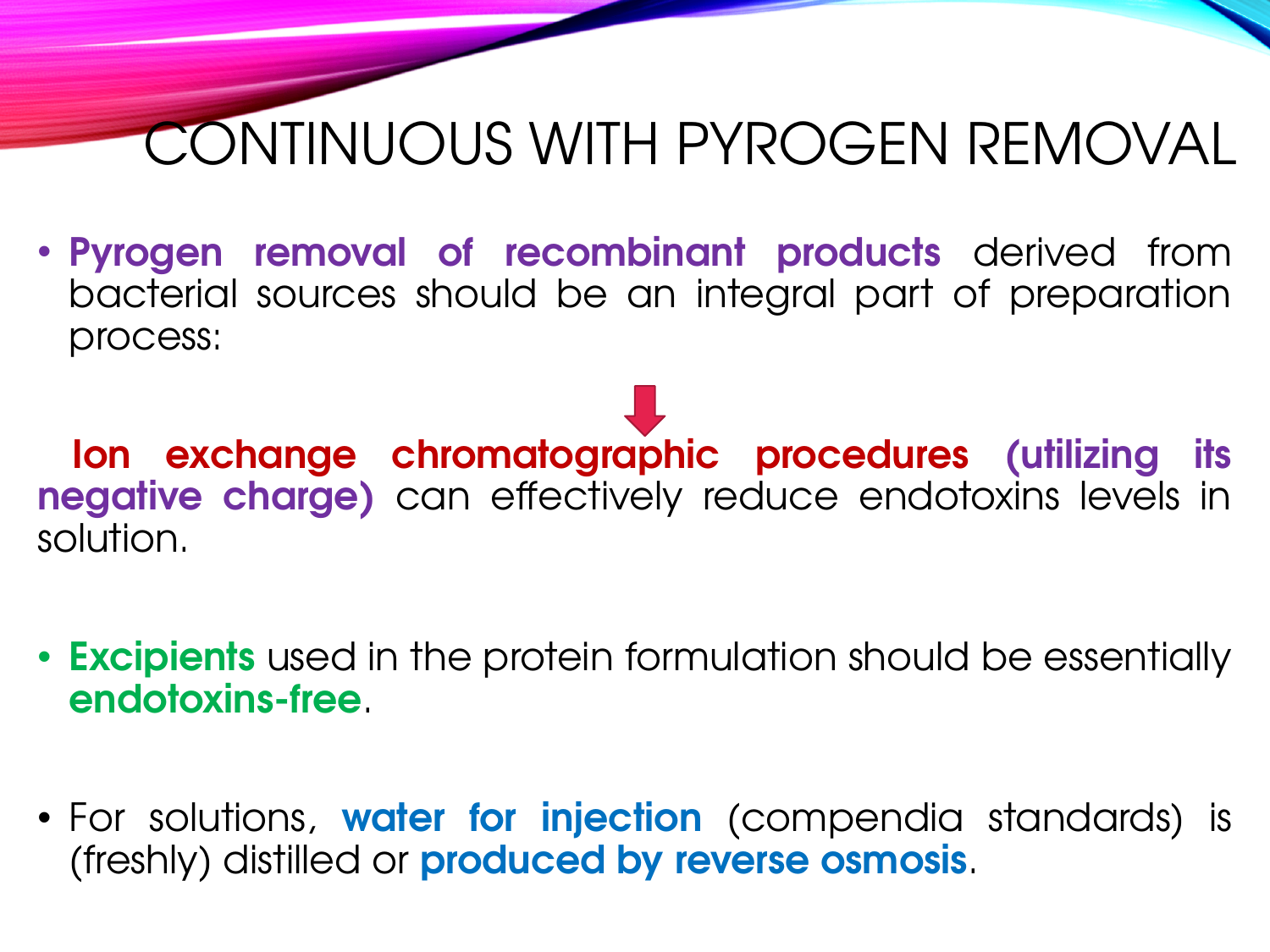

# Continuous with Pyrogen removal
Pyrogen removal of recombinant products derived from bacterial sources should be an integral part of preparation process:

 Ion exchange chromatographic procedures (utilizing its negative charge) can effectively reduce endotoxins levels in solution.

Excipients used in the protein formulation should be essentially endotoxins-free.

For solutions, water for injection (compendia standards) is (freshly) distilled or produced by reverse osmosis.